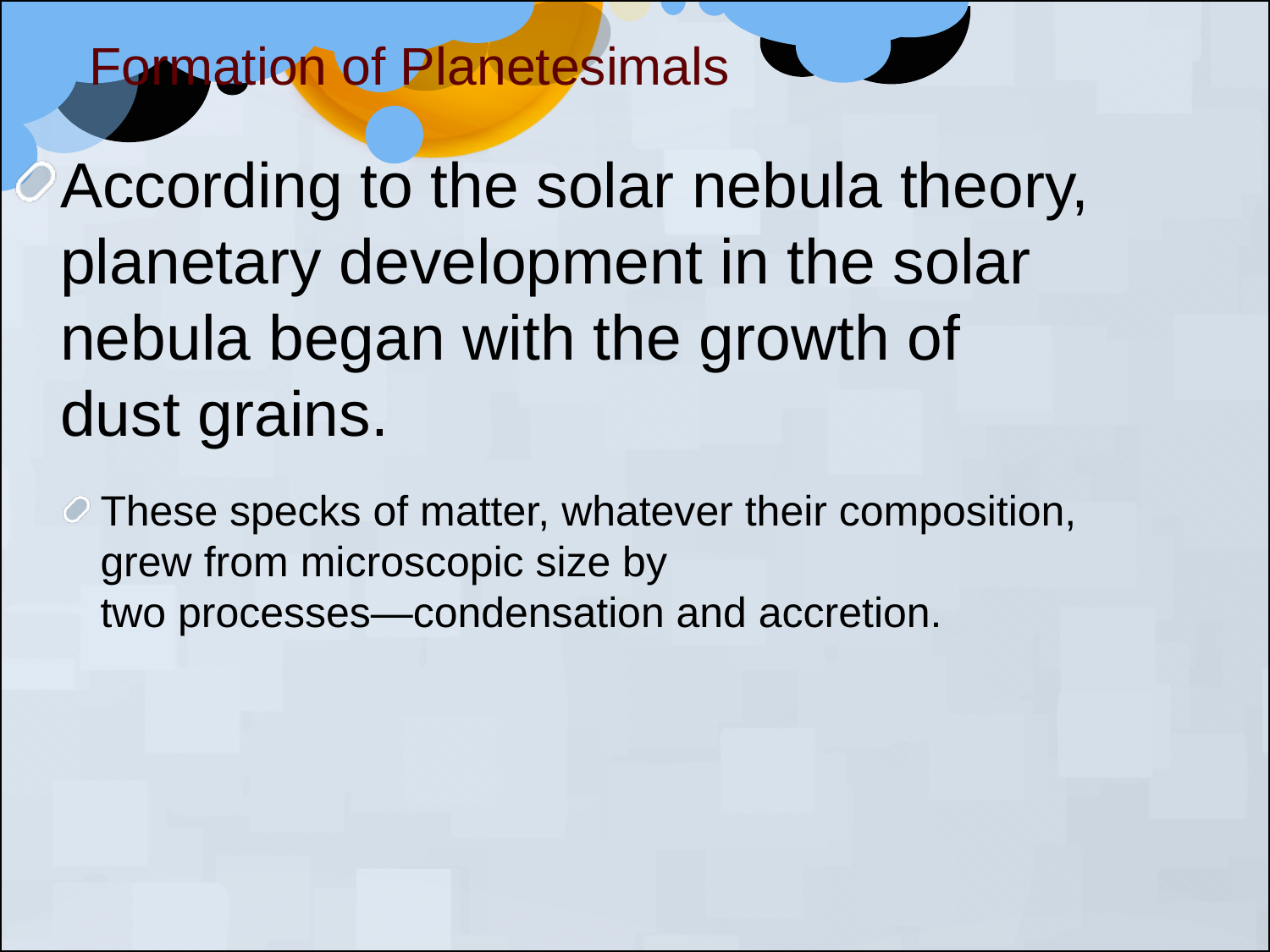

Formation of Planetesimals
According to the solar nebula theory, planetary development in the solar nebula began with the growth of dust grains.
These specks of matter, whatever their composition, grew from microscopic size by
two processes—condensation and accretion.